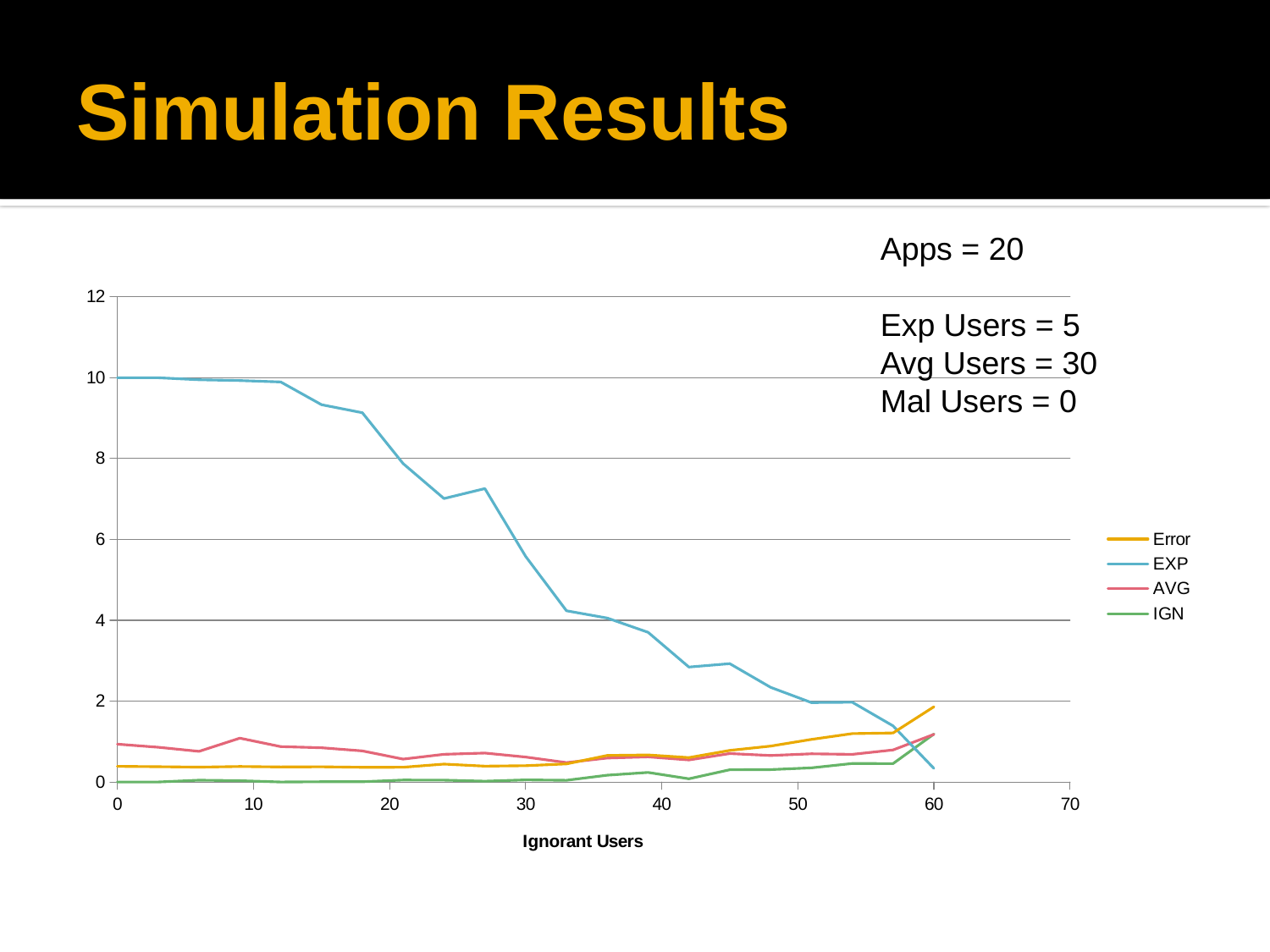

# Simulation Results
Apps = 20

Exp Users = 5
Avg Users = 30
Mal Users = 0

### Chart

| Category | Error | EXP | AVG | IGN |
|---|---|---|---|---|